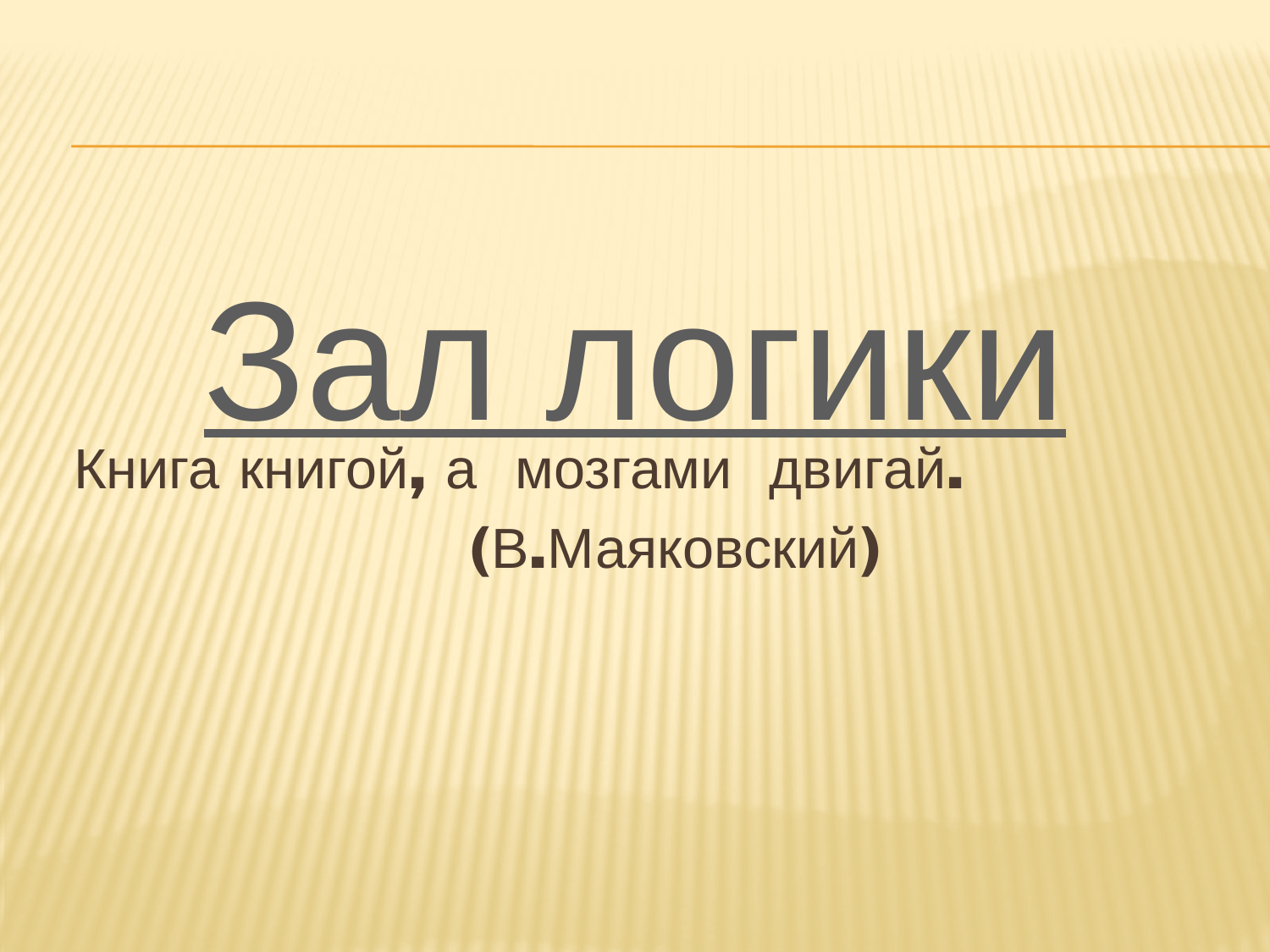

# Зал логики
 Книга книгой, а  мозгами  двигай.
                      (В.Маяковский)